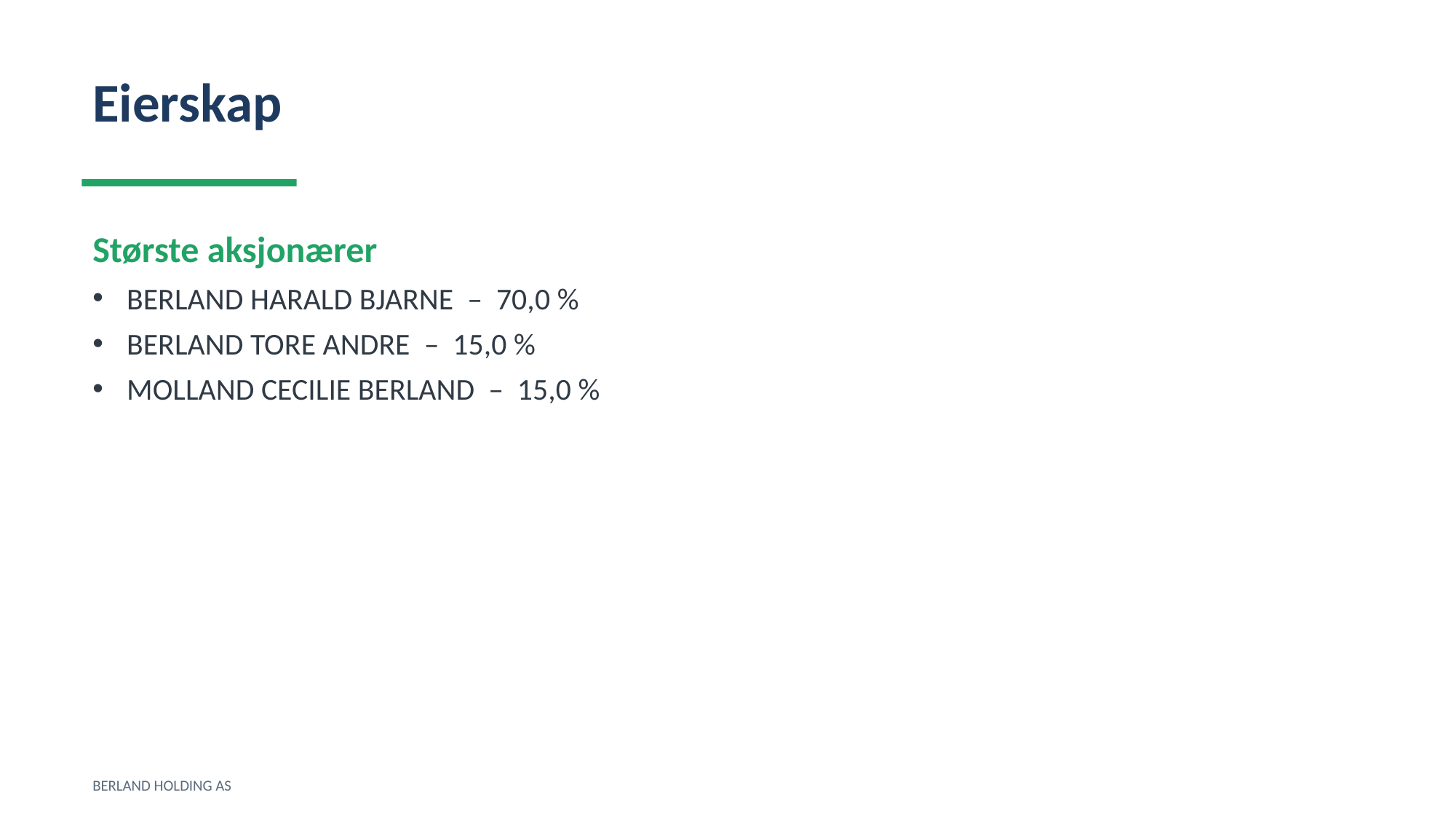

Eierskap

Største aksjonærer
BERLAND HARALD BJARNE  –  70,0 %
BERLAND TORE ANDRE  –  15,0 %
MOLLAND CECILIE BERLAND  –  15,0 %
BERLAND HOLDING AS